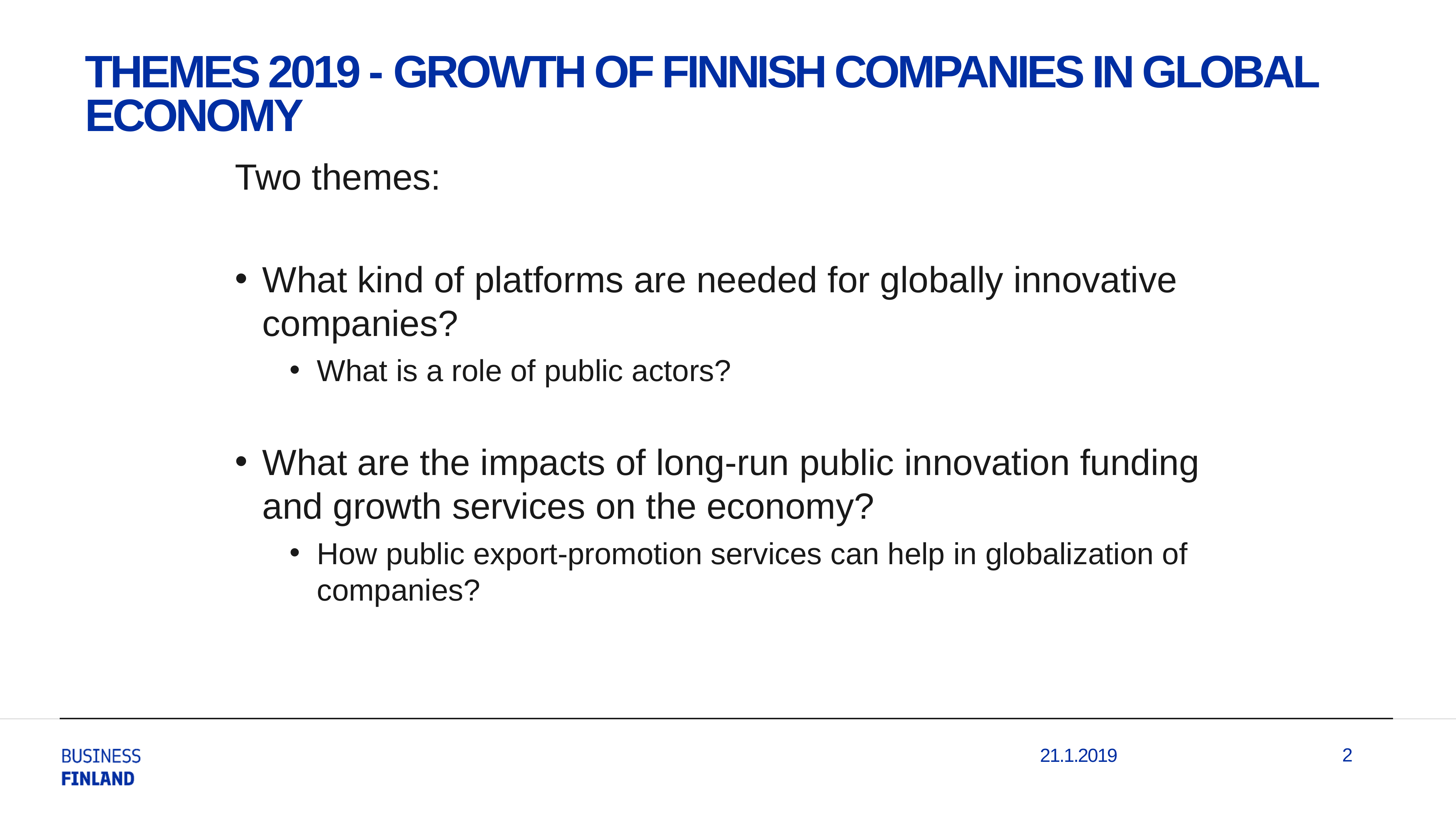

themes 2019 - Growth of Finnish Companies in Global Economy

Two themes:

What kind of platforms are needed for globally innovative companies?
What is a role of public actors?

What are the impacts of long-run public innovation funding and growth services on the economy?
How public export-promotion services can help in globalization of companies?
21.1.2019